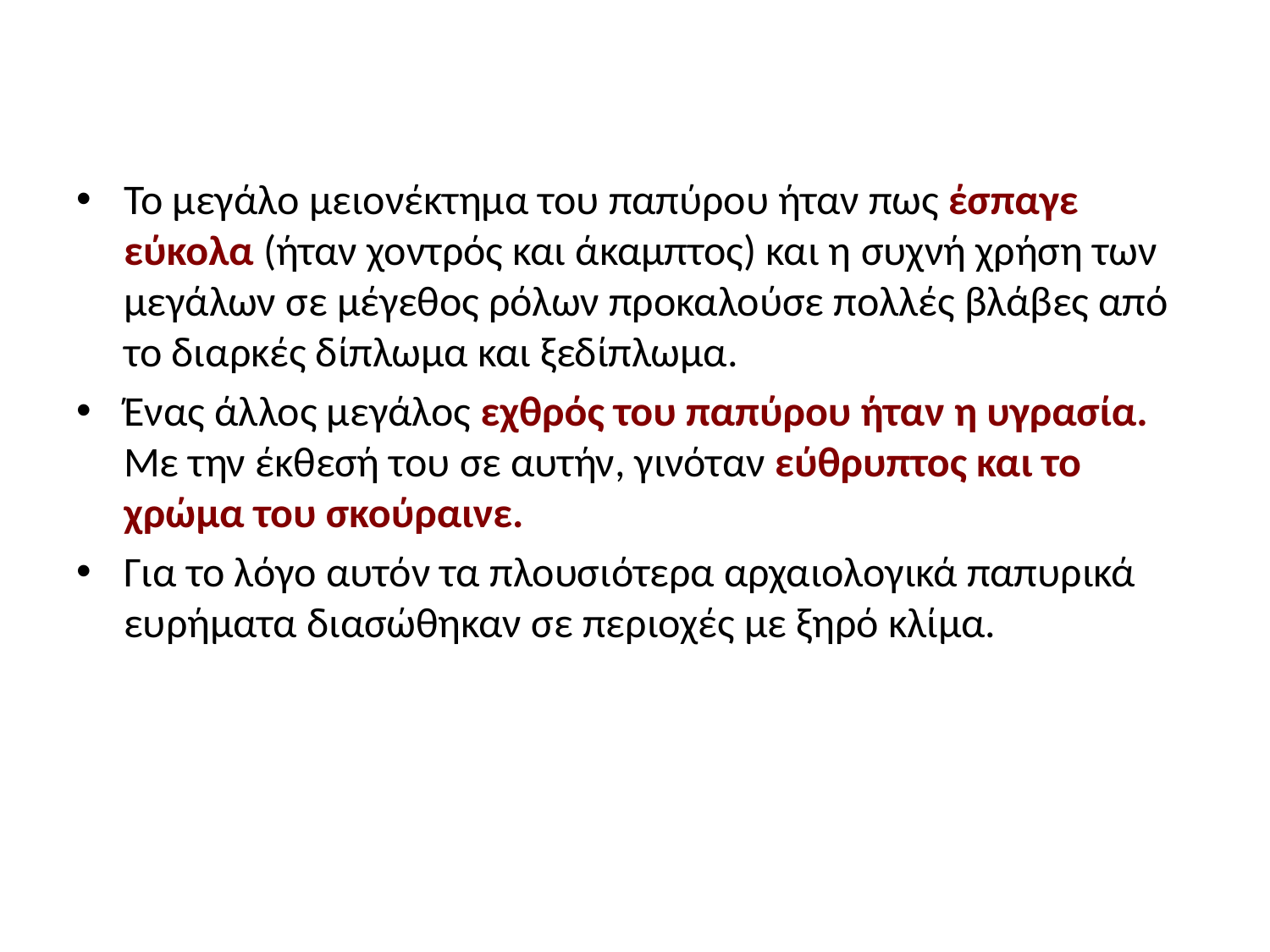

#
Το μεγάλο μειονέκτημα του παπύρου ήταν πως έσπαγε εύκολα (ήταν χοντρός και άκαμπτος) και η συχνή χρήση των μεγάλων σε μέγεθος ρόλων προκαλούσε πολλές βλάβες από το διαρκές δίπλωμα και ξεδίπλωμα.
Ένας άλλος μεγάλος εχθρός του παπύρου ήταν η υγρασία. Με την έκθεσή του σε αυτήν, γινόταν εύθρυπτος και το χρώμα του σκούραινε.
Για το λόγο αυτόν τα πλουσιότερα αρχαιολογικά παπυρικά ευρήματα διασώθηκαν σε περιοχές με ξηρό κλίμα.